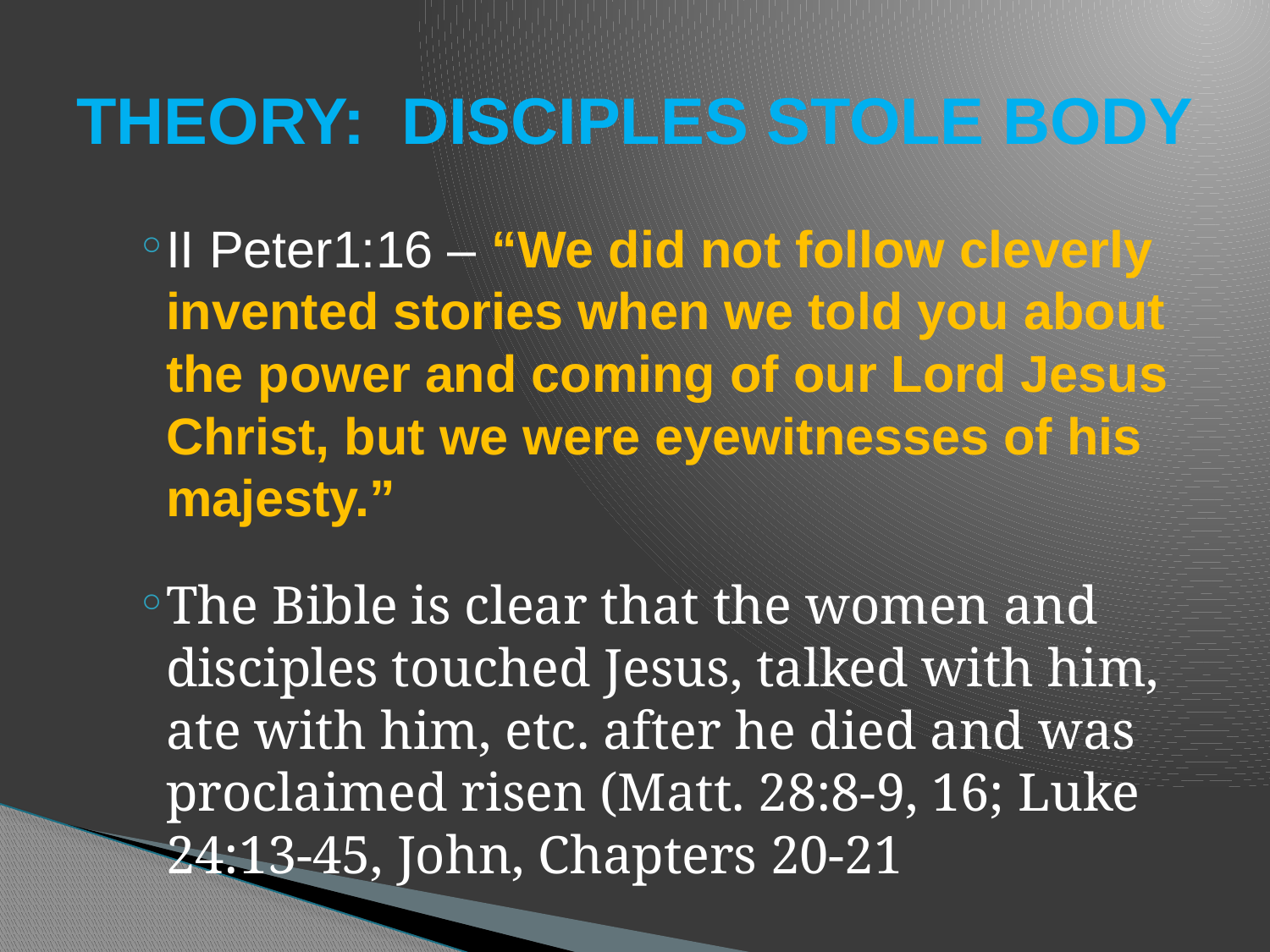

# THEORY:  DISCIPLES STOLE BODY

II Peter1:16 – “We did not follow cleverly invented stories when we told you about the power and coming of our Lord Jesus Christ, but we were eyewitnesses of his majesty.”

The Bible is clear that the women and disciples touched Jesus, talked with him, ate with him, etc. after he died and was proclaimed risen (Matt. 28:8-9, 16; Luke 24:13-45, John, Chapters 20-21